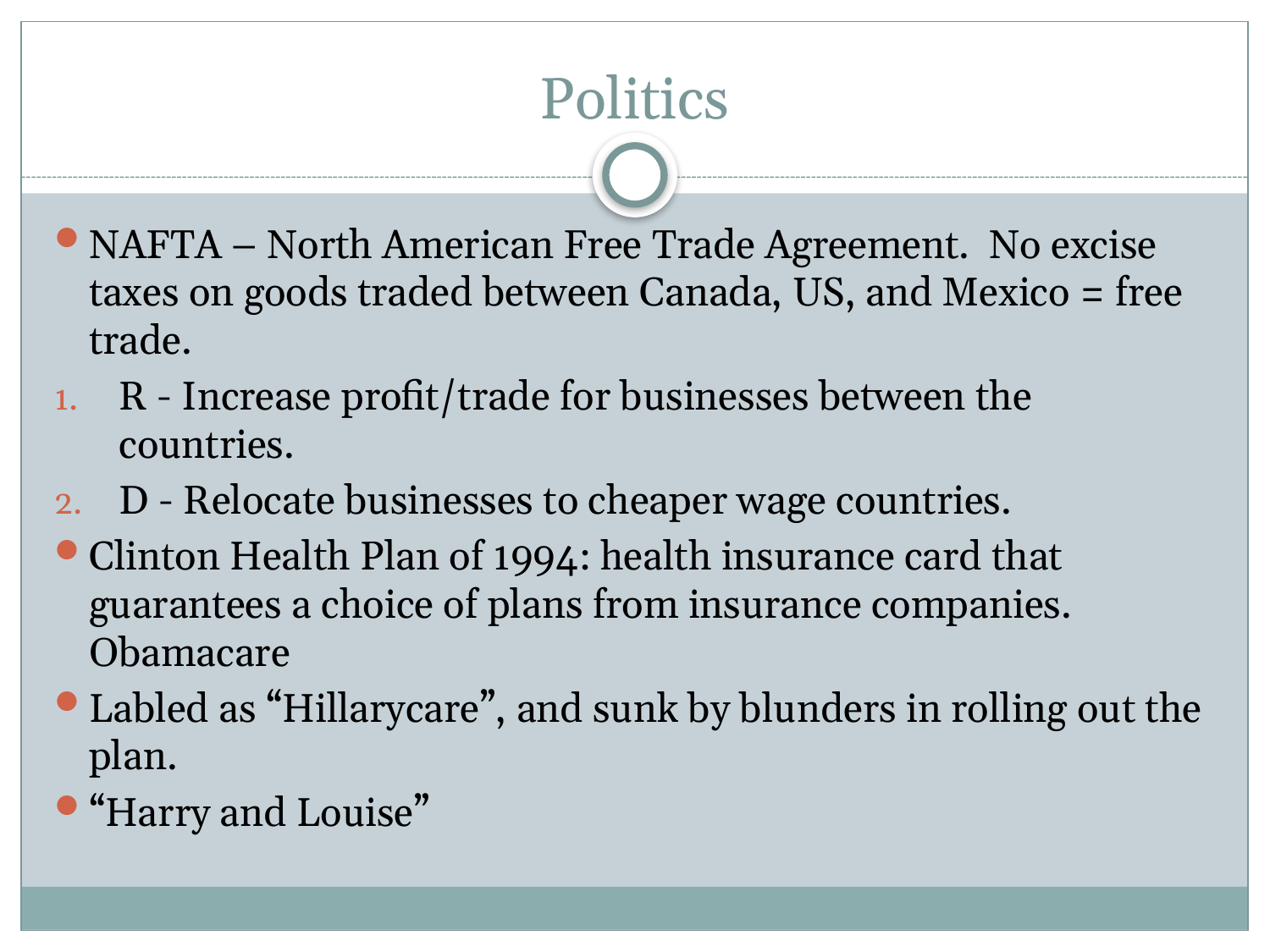

# Politics
NAFTA – North American Free Trade Agreement.  No excise taxes on goods traded between Canada, US, and Mexico = free trade.
R - Increase profit/trade for businesses between the countries.
D - Relocate businesses to cheaper wage countries.
Clinton Health Plan of 1994: health insurance card that guarantees a choice of plans from insurance companies.  Obamacare
Labled as “Hillarycare”, and sunk by blunders in rolling out the plan.
“Harry and Louise”